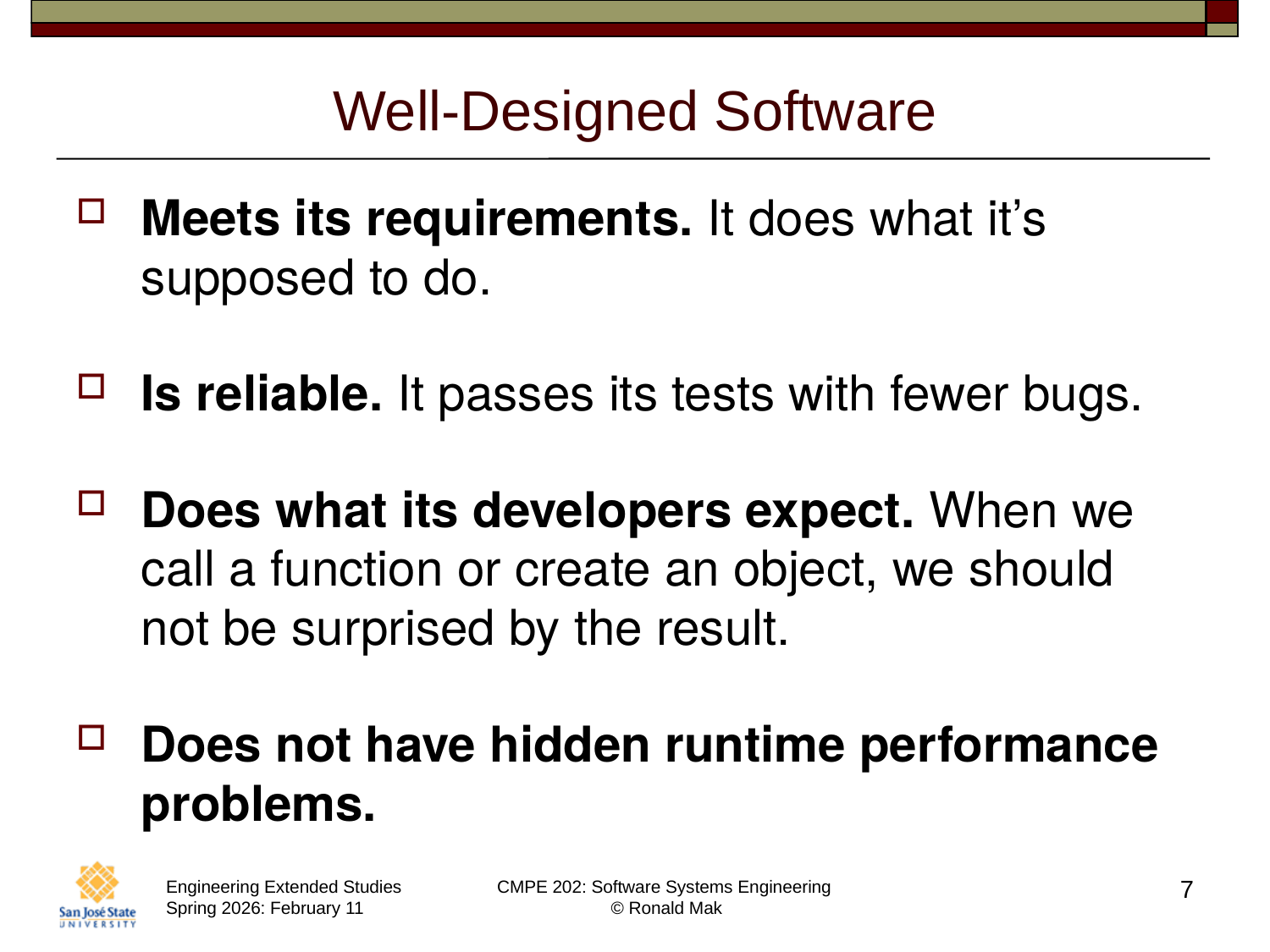

# Well-Designed Software
Meets its requirements. It does what it’s supposed to do.

Is reliable. It passes its tests with fewer bugs.

Does what its developers expect. When we call a function or create an object, we should not be surprised by the result.

Does not have hidden runtime performance problems.
7